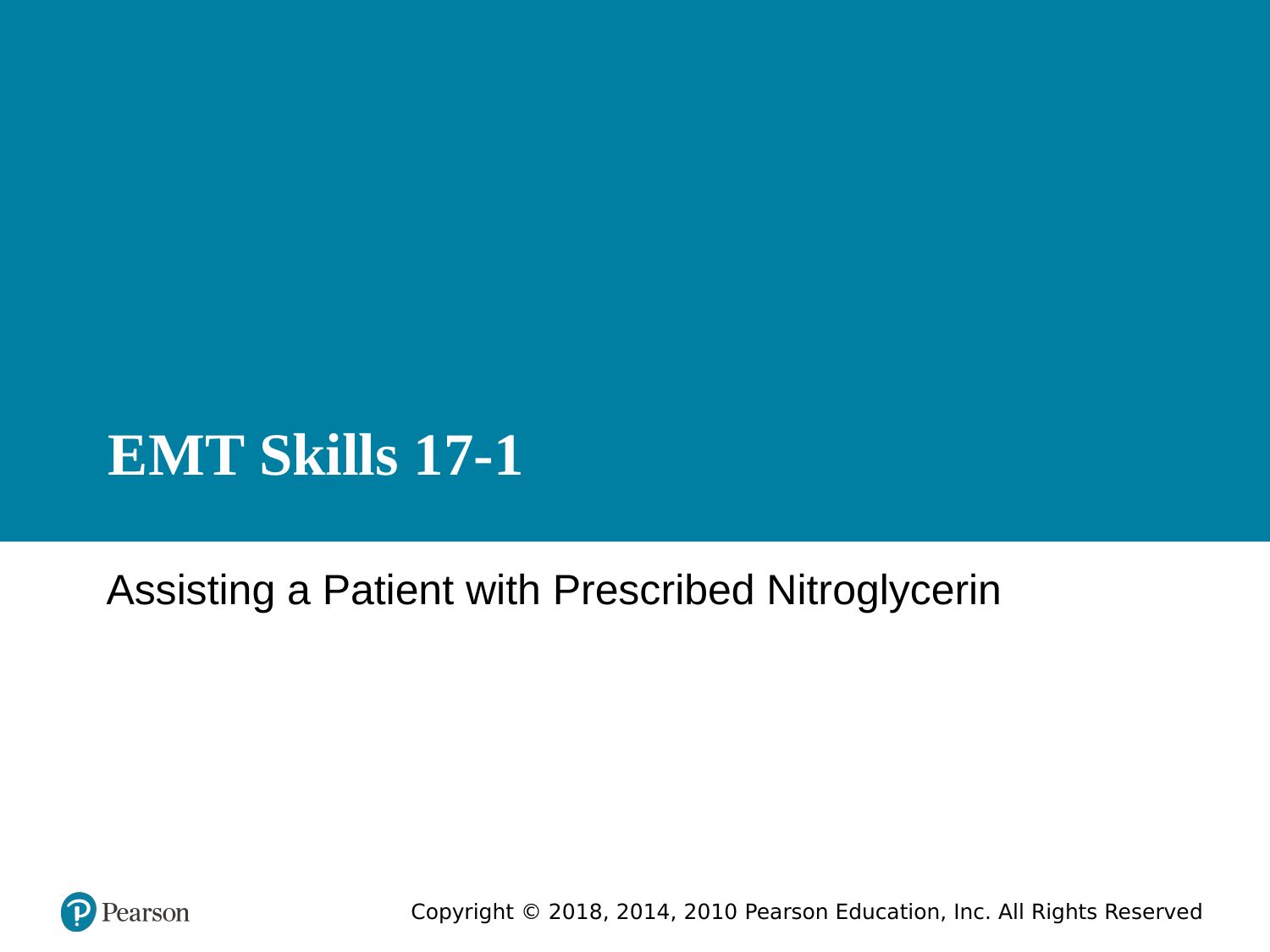

# E M T Skills 17-1
Assisting a Patient with Prescribed Nitroglycerin